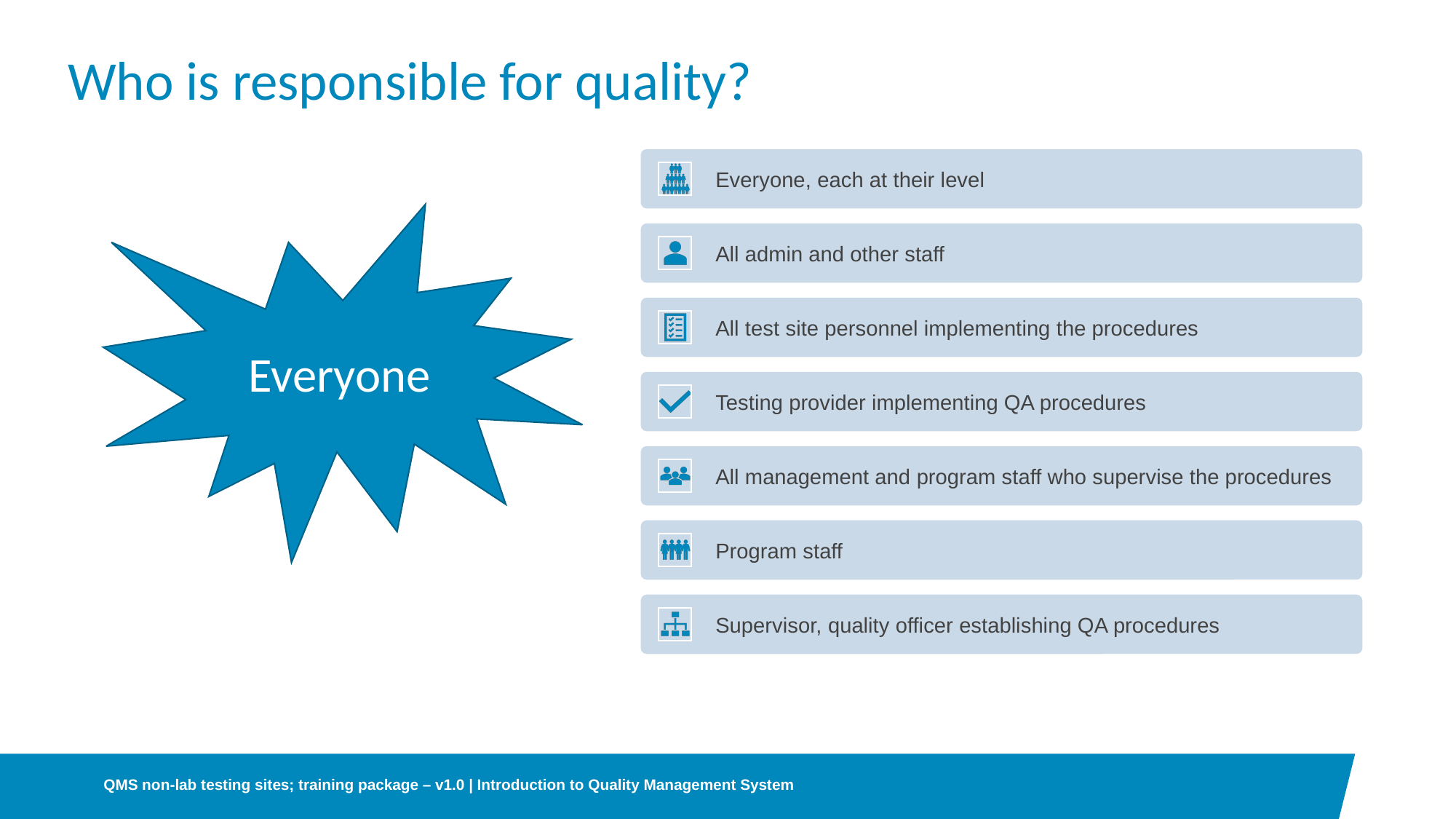

# Who is responsible for quality?

Everyone, each at their level

All admin and other staff

All test site personnel implementing the procedures

Testing provider implementing QA procedures

All management and program staff who supervise the procedures

Program staff

Supervisor, quality officer establishing QA procedures

Everyone
QMS non-lab testing sites; training package – v1.0 | Introduction to Quality Management System